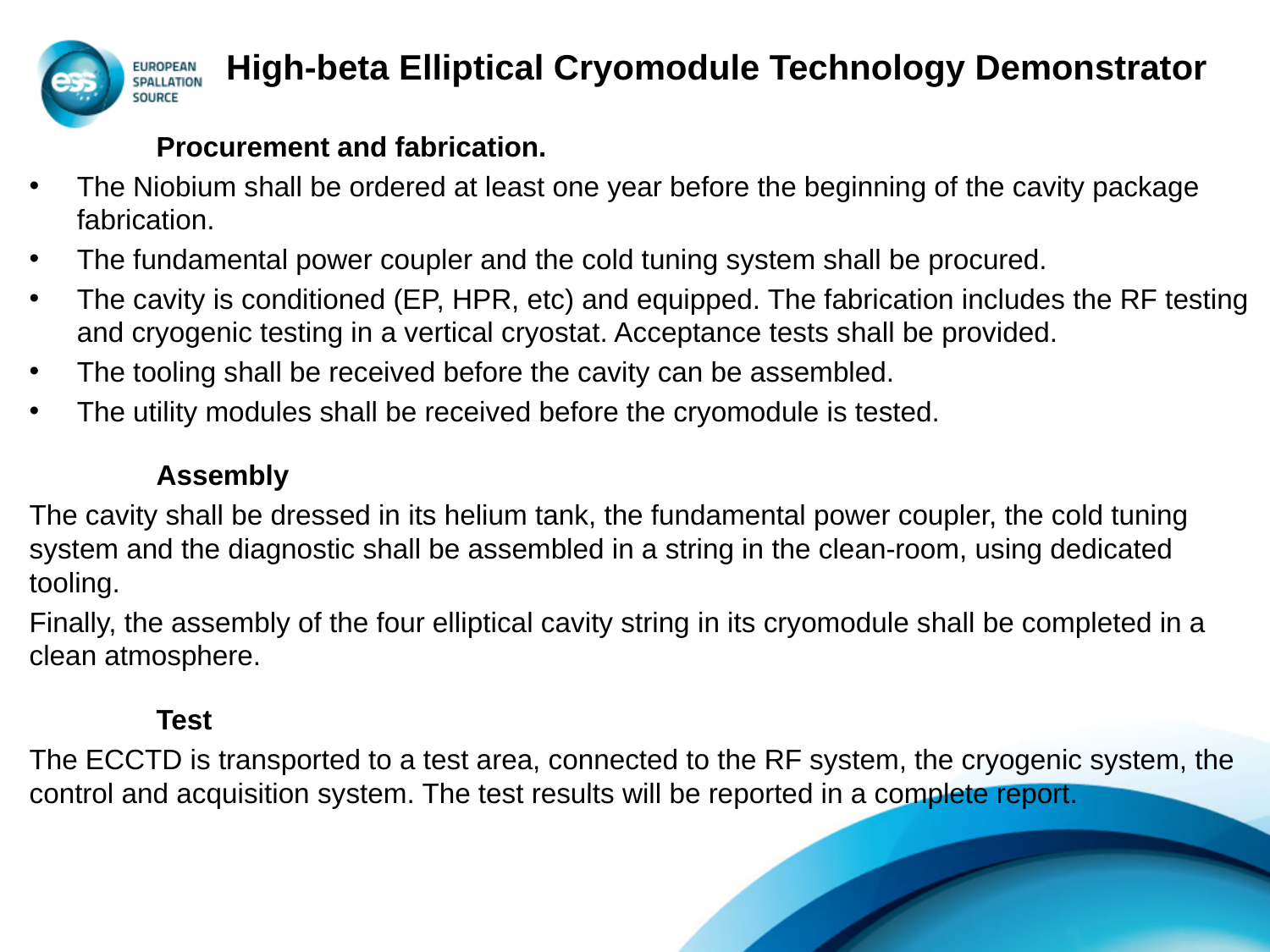

# High-beta Elliptical Cryomodule Technology Demonstrator
Procurement and fabrication.
The Niobium shall be ordered at least one year before the beginning of the cavity package fabrication.
The fundamental power coupler and the cold tuning system shall be procured.
The cavity is conditioned (EP, HPR, etc) and equipped. The fabrication includes the RF testing and cryogenic testing in a vertical cryostat. Acceptance tests shall be provided.
The tooling shall be received before the cavity can be assembled.
The utility modules shall be received before the cryomodule is tested.

Assembly
The cavity shall be dressed in its helium tank, the fundamental power coupler, the cold tuning system and the diagnostic shall be assembled in a string in the clean-room, using dedicated tooling.
Finally, the assembly of the four elliptical cavity string in its cryomodule shall be completed in a clean atmosphere.

Test
The ECCTD is transported to a test area, connected to the RF system, the cryogenic system, the control and acquisition system. The test results will be reported in a complete report.